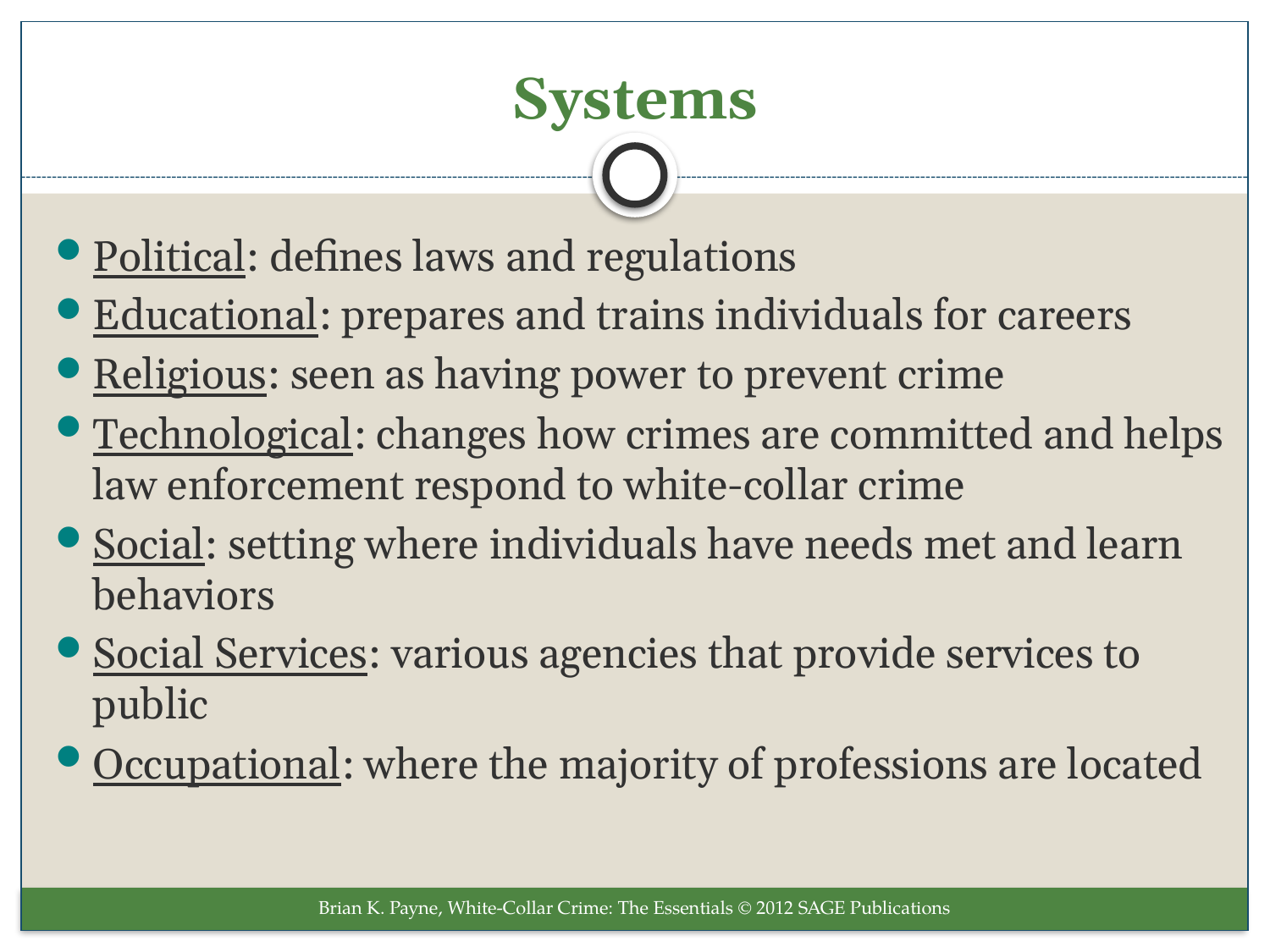

# Systems
Political: defines laws and regulations
Educational: prepares and trains individuals for careers
Religious: seen as having power to prevent crime
Technological: changes how crimes are committed and helps law enforcement respond to white-collar crime
Social: setting where individuals have needs met and learn behaviors
Social Services: various agencies that provide services to public
Occupational: where the majority of professions are located

Brian K. Payne, White-Collar Crime: The Essentials © 2012 SAGE Publications